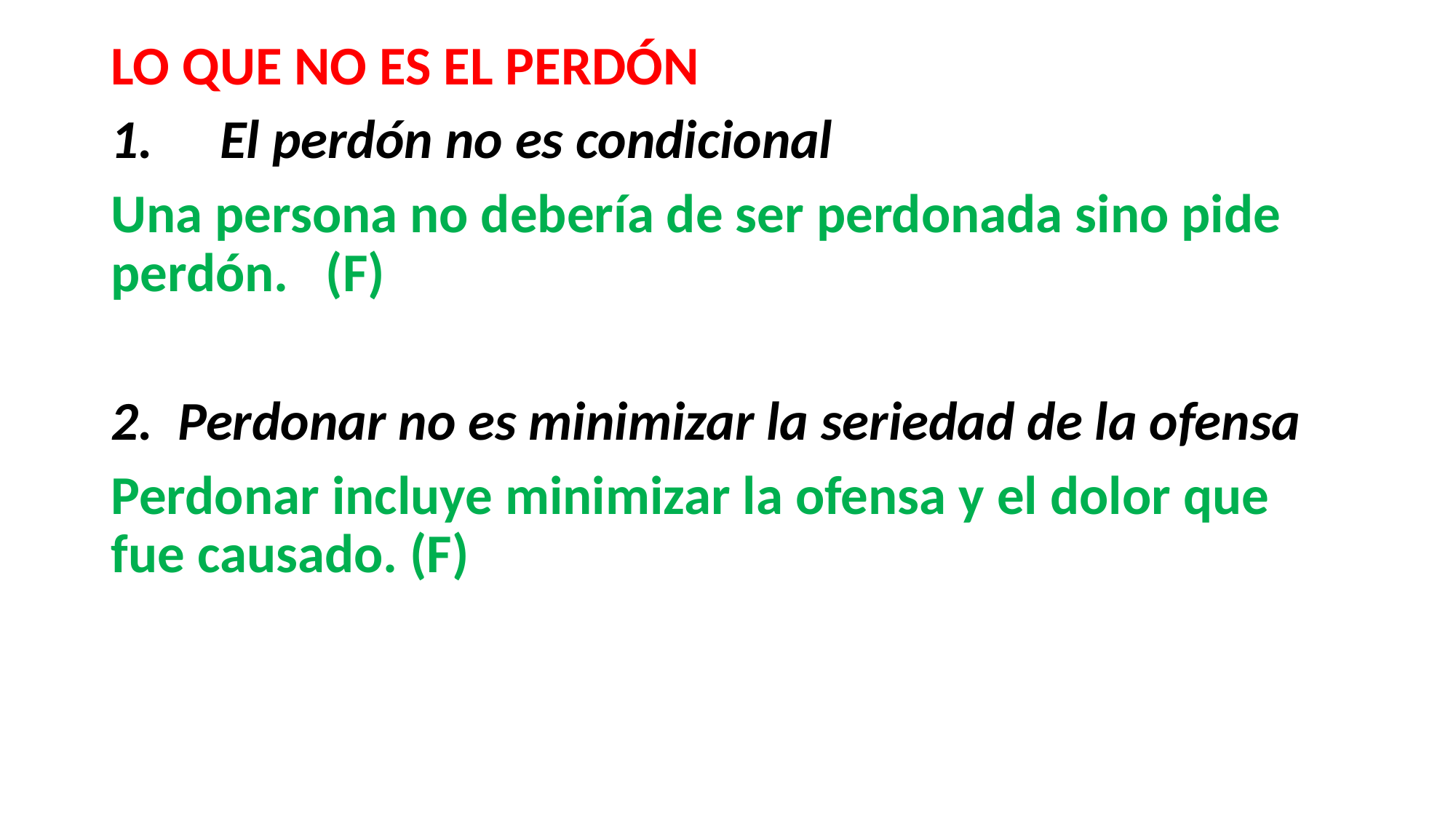

LO QUE NO ES EL PERDÓN
El perdón no es condicional
Una persona no debería de ser perdonada sino pide perdón.   (F)

2.  Perdonar no es minimizar la seriedad de la ofensa
Perdonar incluye minimizar la ofensa y el dolor que fue causado. (F)

#